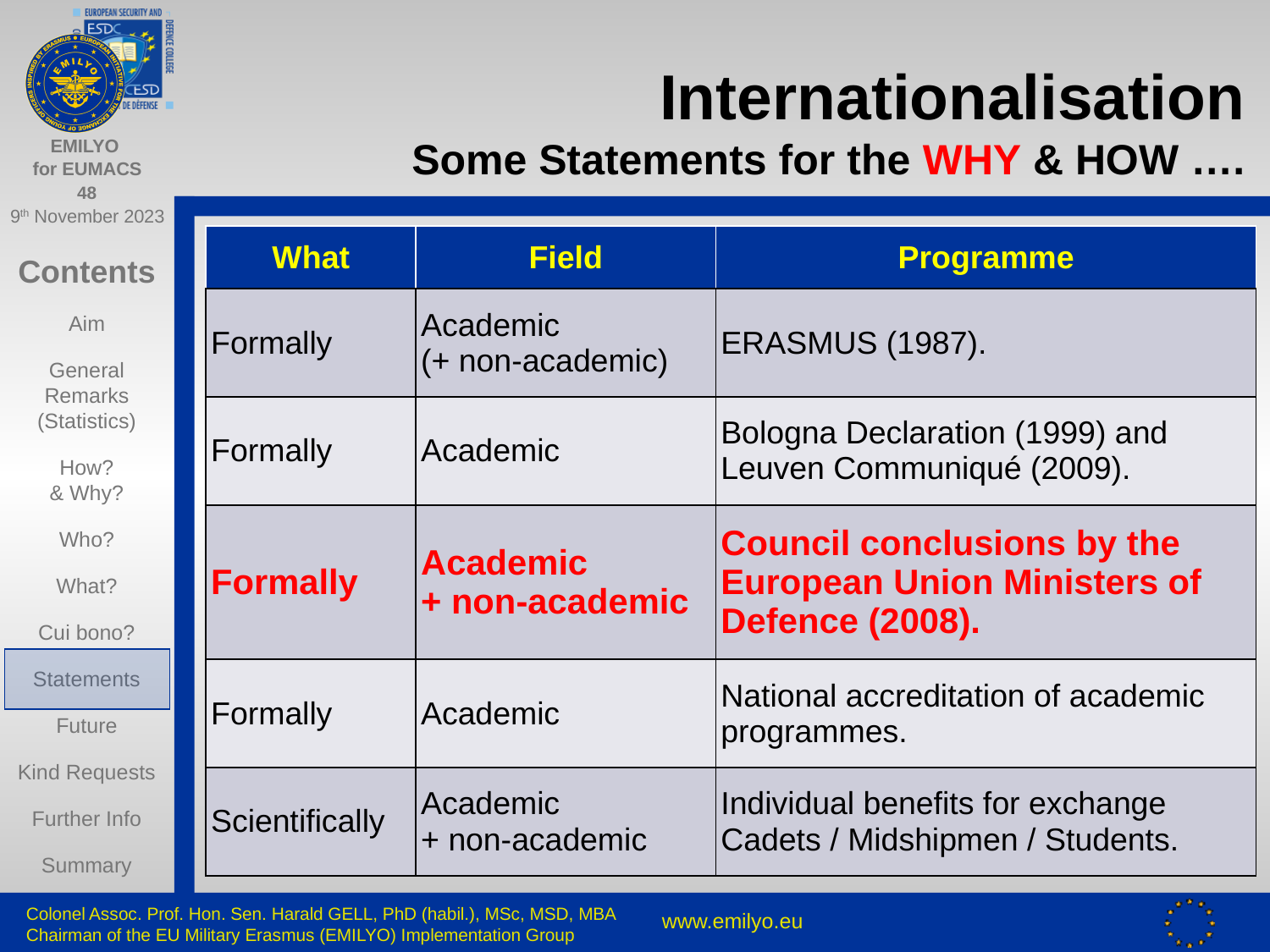

# Internationalisation Some Statements for the WHY & HOW ….
| What | Field | Programme |
| --- | --- | --- |
| Formally | Academic (+ non-academic) | ERASMUS (1987). |
| Formally | Academic | Bologna Declaration (1999) and Leuven Communiqué (2009). |
| Formally | Academic + non-academic | Council conclusions by the European Union Ministers of Defence (2008). |
| Formally | Academic | National accreditation of academic programmes. |
| Scientifically | Academic + non-academic | Individual benefits for exchange Cadets / Midshipmen / Students. |